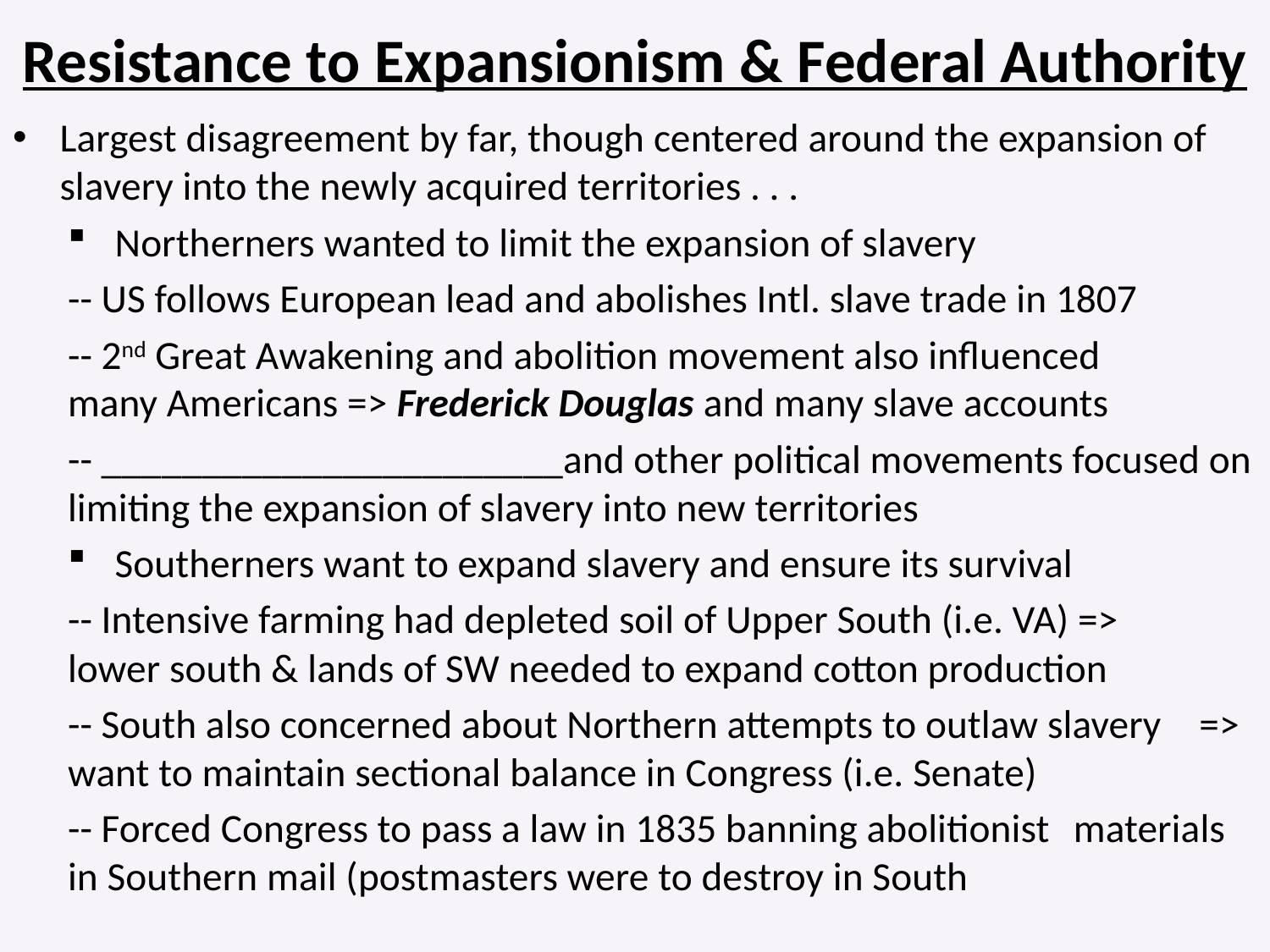

# Resistance to Expansionism & Federal Authority
Largest disagreement by far, though centered around the expansion of slavery into the newly acquired territories . . .
Northerners wanted to limit the expansion of slavery
	-- US follows European lead and abolishes Intl. slave trade in 1807
	-- 2nd Great Awakening and abolition movement also influenced 	many Americans => Frederick Douglas and many slave accounts
	-- _______________________and other political movements focused on 	limiting the expansion of slavery into new territories
Southerners want to expand slavery and ensure its survival
	-- Intensive farming had depleted soil of Upper South (i.e. VA) => 	lower south & lands of SW needed to expand cotton production
	-- South also concerned about Northern attempts to outlaw slavery 	=> want to maintain sectional balance in Congress (i.e. Senate)
	-- Forced Congress to pass a law in 1835 banning abolitionist 	materials in Southern mail (postmasters were to destroy in South